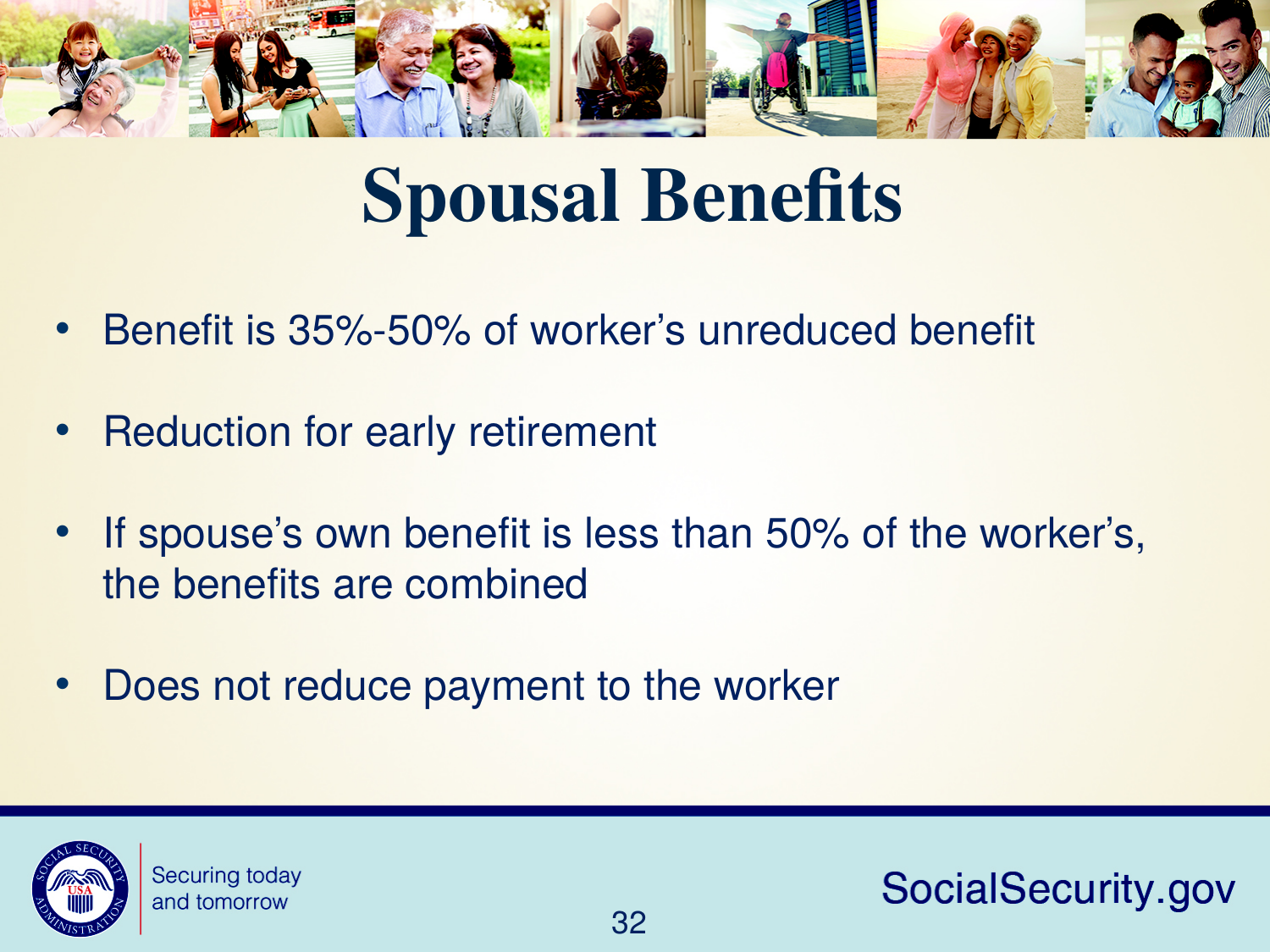

# Spousal Benefits
Benefit is 35%-50% of worker’s unreduced benefit
Reduction for early retirement
If spouse’s own benefit is less than 50% of the worker’s, the benefits are combined
Does not reduce payment to the worker
32